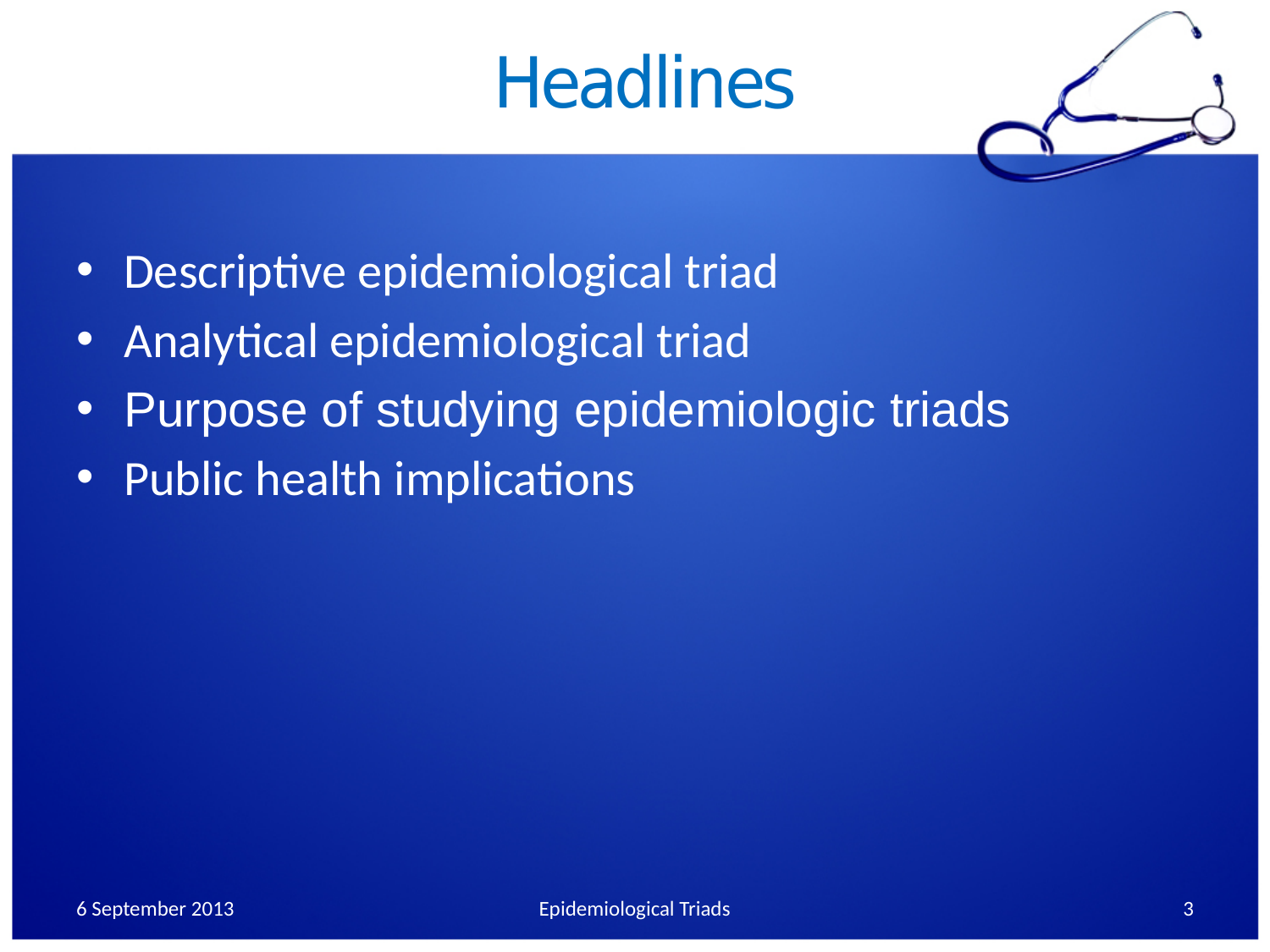

# Headlines
Descriptive epidemiological triad
Analytical epidemiological triad
Purpose of studying epidemiologic triads
Public health implications
6 September 2013
Epidemiological Triads
3